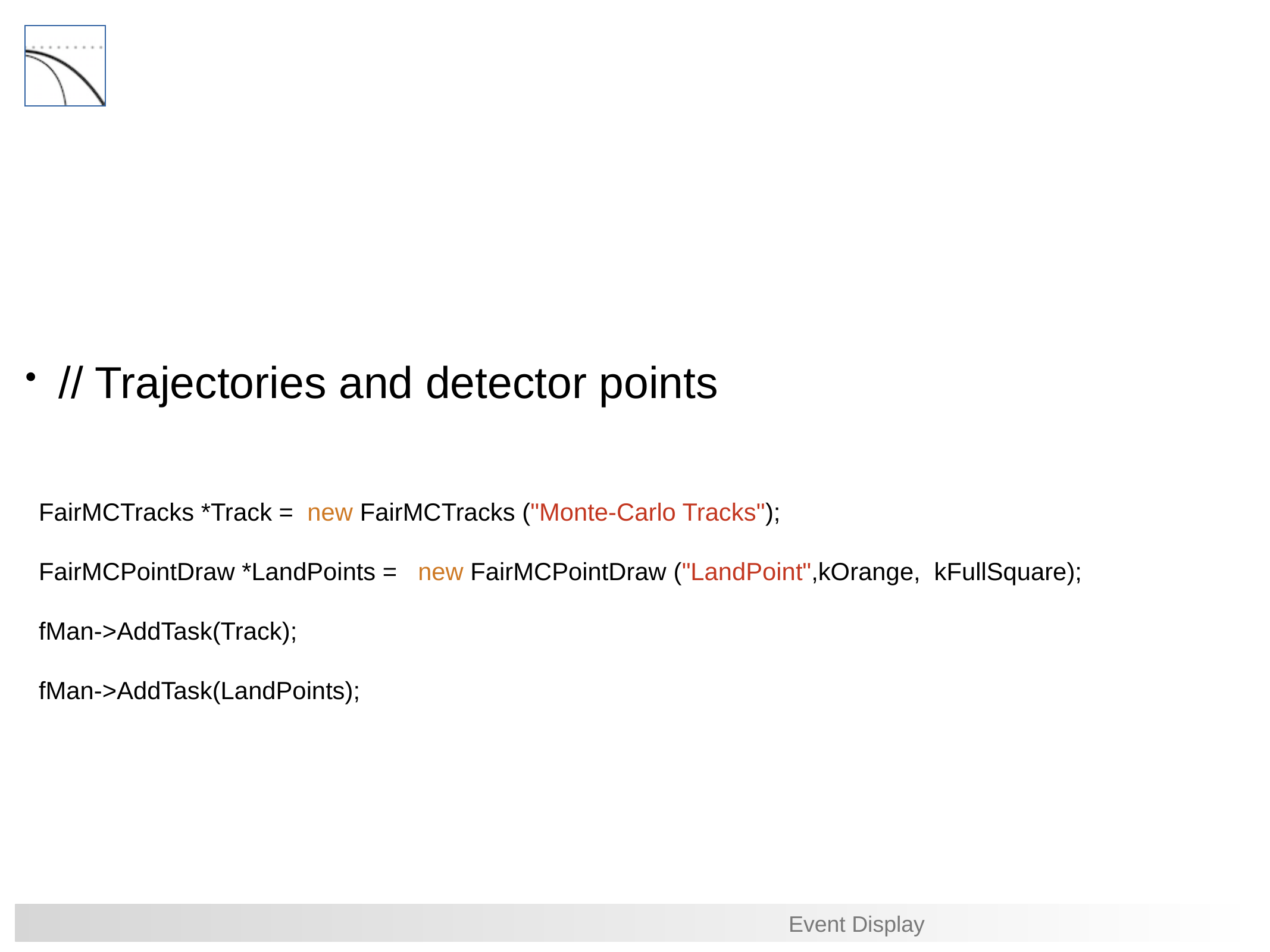

#
// Trajectories and detector points

  FairMCTracks *Track =  new FairMCTracks ("Monte-Carlo Tracks");

  FairMCPointDraw *LandPoints =   new FairMCPointDraw ("LandPoint",kOrange,  kFullSquare);

  fMan->AddTask(Track);

  fMan->AddTask(LandPoints);
9